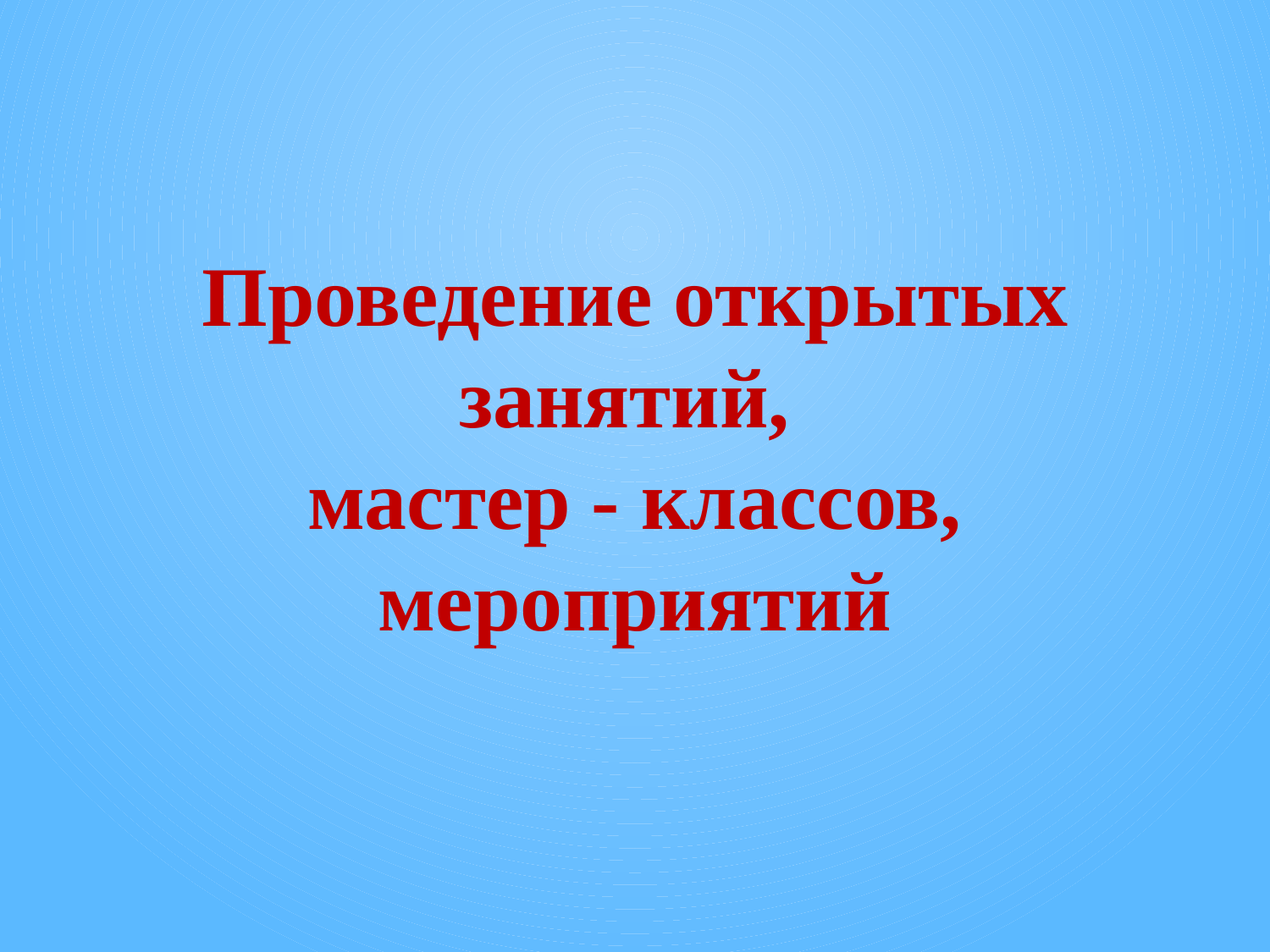

Проведение открытых занятий,
мастер - классов,
мероприятий